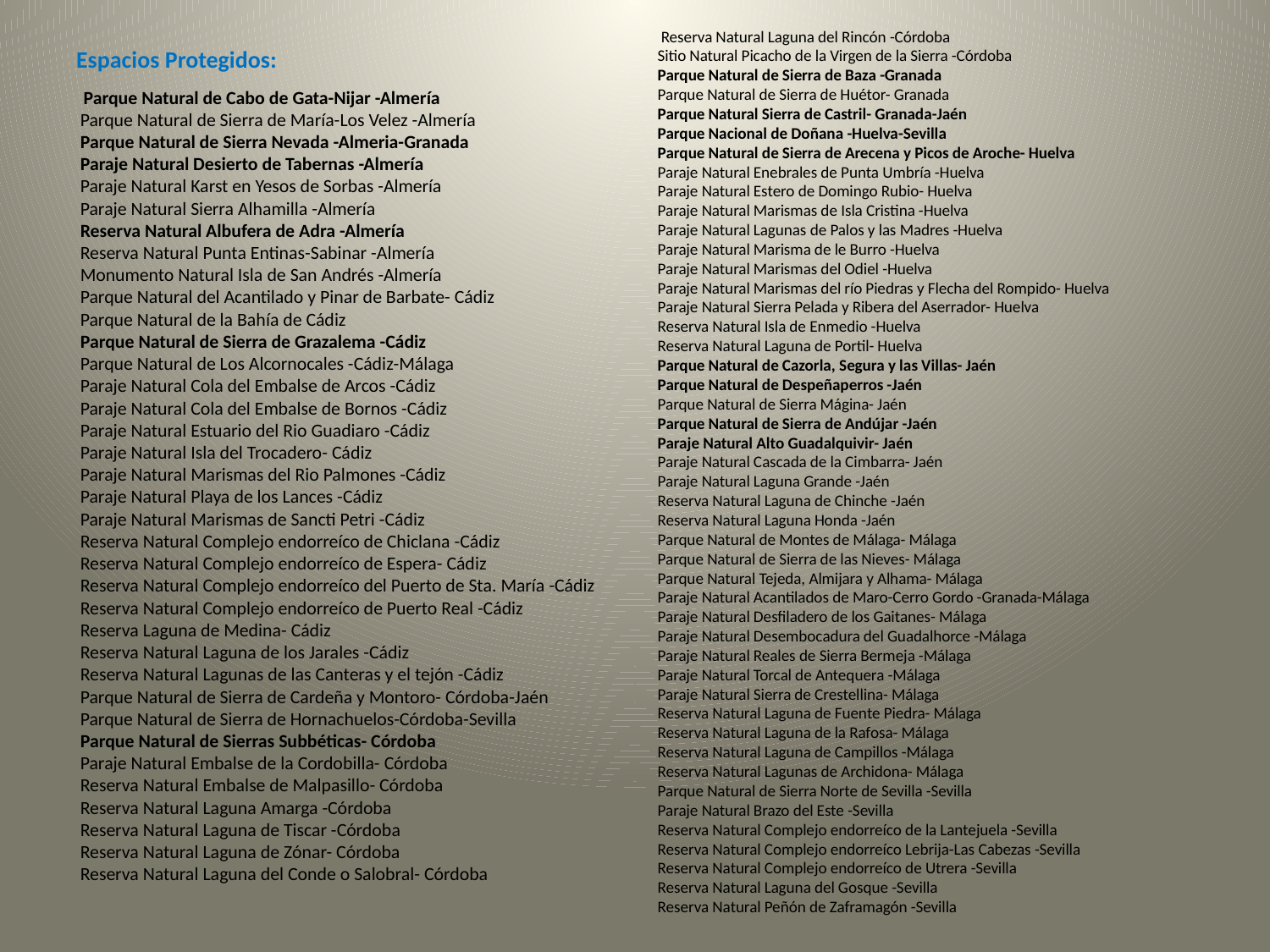

Reserva Natural Laguna del Rincón -Córdoba
Sitio Natural Picacho de la Virgen de la Sierra -Córdoba
Parque Natural de Sierra de Baza -Granada
Parque Natural de Sierra de Huétor- Granada
Parque Natural Sierra de Castril- Granada-Jaén
Parque Nacional de Doñana -Huelva-Sevilla
Parque Natural de Sierra de Arecena y Picos de Aroche- Huelva
Paraje Natural Enebrales de Punta Umbría -Huelva
Paraje Natural Estero de Domingo Rubio- Huelva
Paraje Natural Marismas de Isla Cristina -Huelva
Paraje Natural Lagunas de Palos y las Madres -Huelva
Paraje Natural Marisma de le Burro -Huelva
Paraje Natural Marismas del Odiel -Huelva
Paraje Natural Marismas del río Piedras y Flecha del Rompido- Huelva
Paraje Natural Sierra Pelada y Ribera del Aserrador- Huelva
Reserva Natural Isla de Enmedio -Huelva
Reserva Natural Laguna de Portil- Huelva
Parque Natural de Cazorla, Segura y las Villas- Jaén
Parque Natural de Despeñaperros -Jaén
Parque Natural de Sierra Mágina- Jaén
Parque Natural de Sierra de Andújar -Jaén
Paraje Natural Alto Guadalquivir- Jaén
Paraje Natural Cascada de la Cimbarra- Jaén
Paraje Natural Laguna Grande -Jaén
Reserva Natural Laguna de Chinche -Jaén
Reserva Natural Laguna Honda -Jaén
Parque Natural de Montes de Málaga- Málaga
Parque Natural de Sierra de las Nieves- Málaga
Parque Natural Tejeda, Almijara y Alhama- Málaga
Paraje Natural Acantilados de Maro-Cerro Gordo -Granada-Málaga
Paraje Natural Desfiladero de los Gaitanes- Málaga
Paraje Natural Desembocadura del Guadalhorce -Málaga
Paraje Natural Reales de Sierra Bermeja -Málaga
Paraje Natural Torcal de Antequera -Málaga
Paraje Natural Sierra de Crestellina- Málaga
Reserva Natural Laguna de Fuente Piedra- Málaga
Reserva Natural Laguna de la Rafosa- Málaga
Reserva Natural Laguna de Campillos -Málaga
Reserva Natural Lagunas de Archidona- Málaga
Parque Natural de Sierra Norte de Sevilla -Sevilla
Paraje Natural Brazo del Este -Sevilla
Reserva Natural Complejo endorreíco de la Lantejuela -Sevilla
Reserva Natural Complejo endorreíco Lebrija-Las Cabezas -Sevilla
Reserva Natural Complejo endorreíco de Utrera -Sevilla
Reserva Natural Laguna del Gosque -Sevilla
Reserva Natural Peñón de Zaframagón -Sevilla

# Espacios Protegidos:
            Parque Natural de Cabo de Gata-Nijar -Almería
Parque Natural de Sierra de María-Los Velez -Almería
Parque Natural de Sierra Nevada -Almeria-Granada
Paraje Natural Desierto de Tabernas -Almería
Paraje Natural Karst en Yesos de Sorbas -Almería
Paraje Natural Sierra Alhamilla -Almería
Reserva Natural Albufera de Adra -Almería
Reserva Natural Punta Entinas-Sabinar -Almería
Monumento Natural Isla de San Andrés -Almería
Parque Natural del Acantilado y Pinar de Barbate- Cádiz
Parque Natural de la Bahía de Cádiz
Parque Natural de Sierra de Grazalema -Cádiz
Parque Natural de Los Alcornocales -Cádiz-Málaga
Paraje Natural Cola del Embalse de Arcos -Cádiz
Paraje Natural Cola del Embalse de Bornos -Cádiz
Paraje Natural Estuario del Rio Guadiaro -Cádiz
Paraje Natural Isla del Trocadero- Cádiz
Paraje Natural Marismas del Rio Palmones -Cádiz
Paraje Natural Playa de los Lances -Cádiz
Paraje Natural Marismas de Sancti Petri -Cádiz
Reserva Natural Complejo endorreíco de Chiclana -Cádiz
Reserva Natural Complejo endorreíco de Espera- Cádiz
Reserva Natural Complejo endorreíco del Puerto de Sta. María -Cádiz
Reserva Natural Complejo endorreíco de Puerto Real -Cádiz
Reserva Laguna de Medina- Cádiz
Reserva Natural Laguna de los Jarales -Cádiz
Reserva Natural Lagunas de las Canteras y el tejón -Cádiz
Parque Natural de Sierra de Cardeña y Montoro- Córdoba-Jaén
Parque Natural de Sierra de Hornachuelos-Córdoba-Sevilla
Parque Natural de Sierras Subbéticas- Córdoba
Paraje Natural Embalse de la Cordobilla- Córdoba
Reserva Natural Embalse de Malpasillo- Córdoba
Reserva Natural Laguna Amarga -Córdoba
Reserva Natural Laguna de Tiscar -Córdoba
Reserva Natural Laguna de Zónar- Córdoba
Reserva Natural Laguna del Conde o Salobral- Córdoba